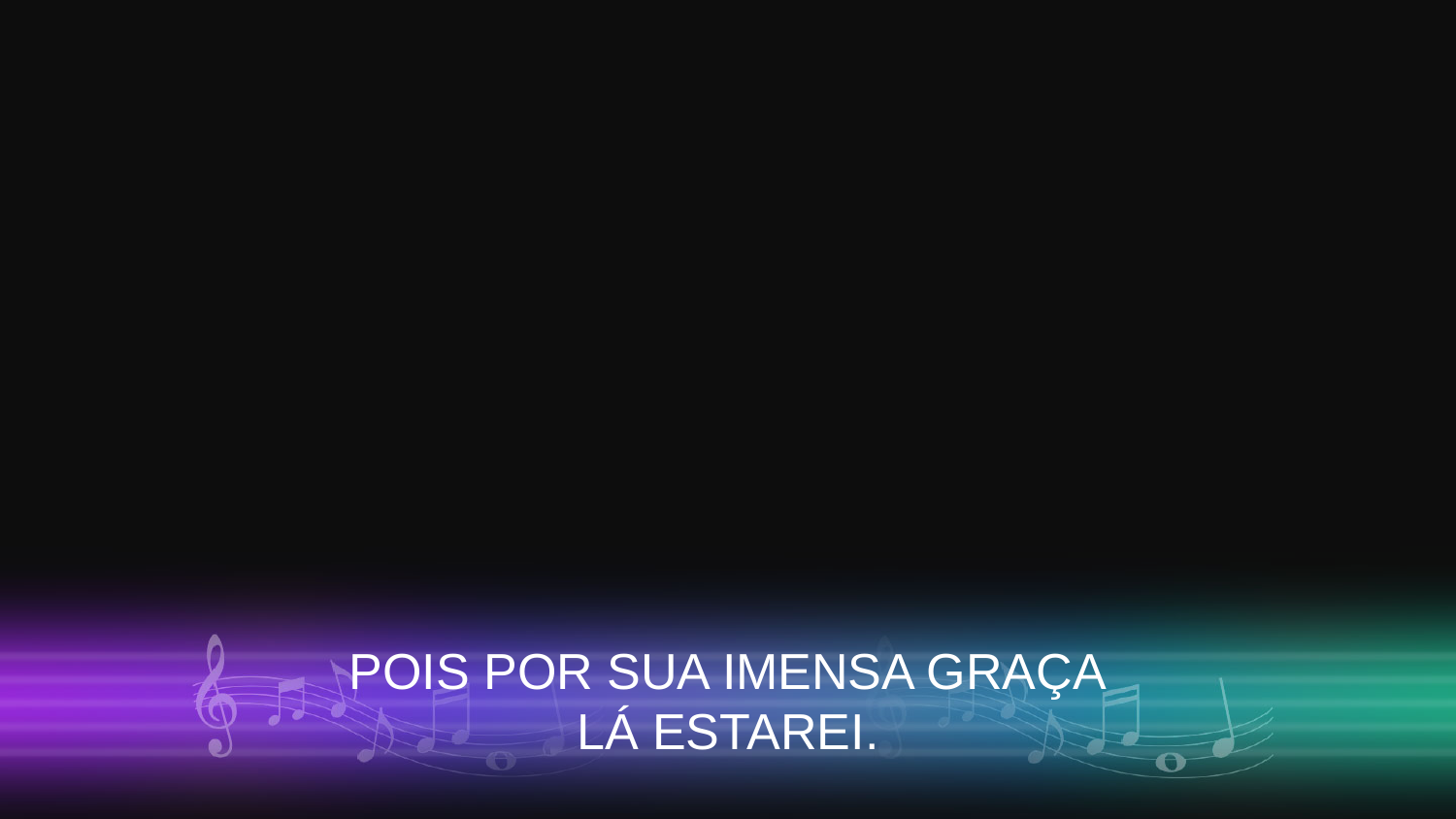

POIS POR SUA IMENSA GRAÇA
LÁ ESTAREI.